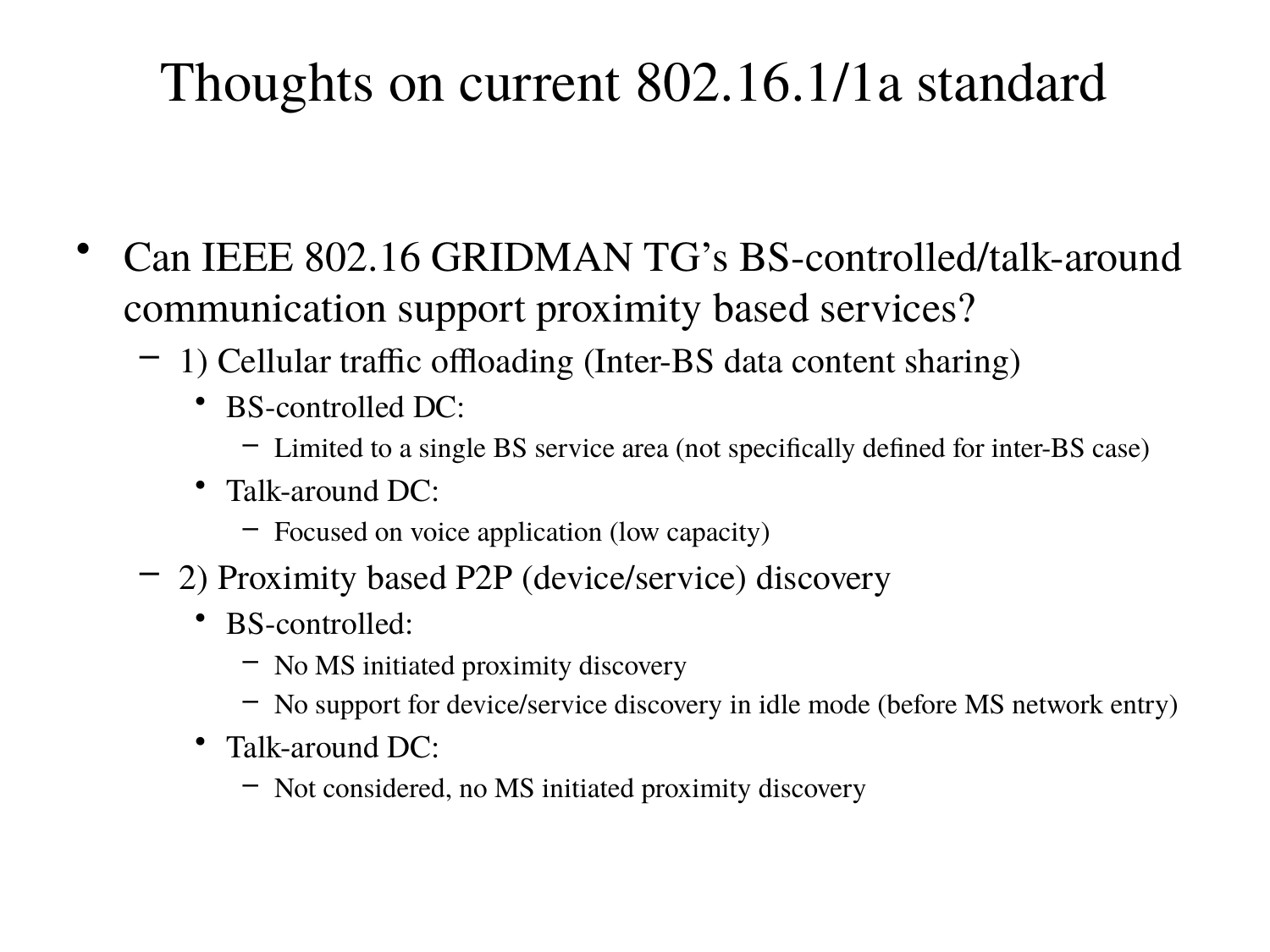

# Thoughts on current 802.16.1/1a standard
Can IEEE 802.16 GRIDMAN TG’s BS-controlled/talk-around communication support proximity based services?
1) Cellular traffic offloading (Inter-BS data content sharing)
BS-controlled DC:
Limited to a single BS service area (not specifically defined for inter-BS case)
Talk-around DC:
Focused on voice application (low capacity)
2) Proximity based P2P (device/service) discovery
BS-controlled:
No MS initiated proximity discovery
No support for device/service discovery in idle mode (before MS network entry)
Talk-around DC:
Not considered, no MS initiated proximity discovery